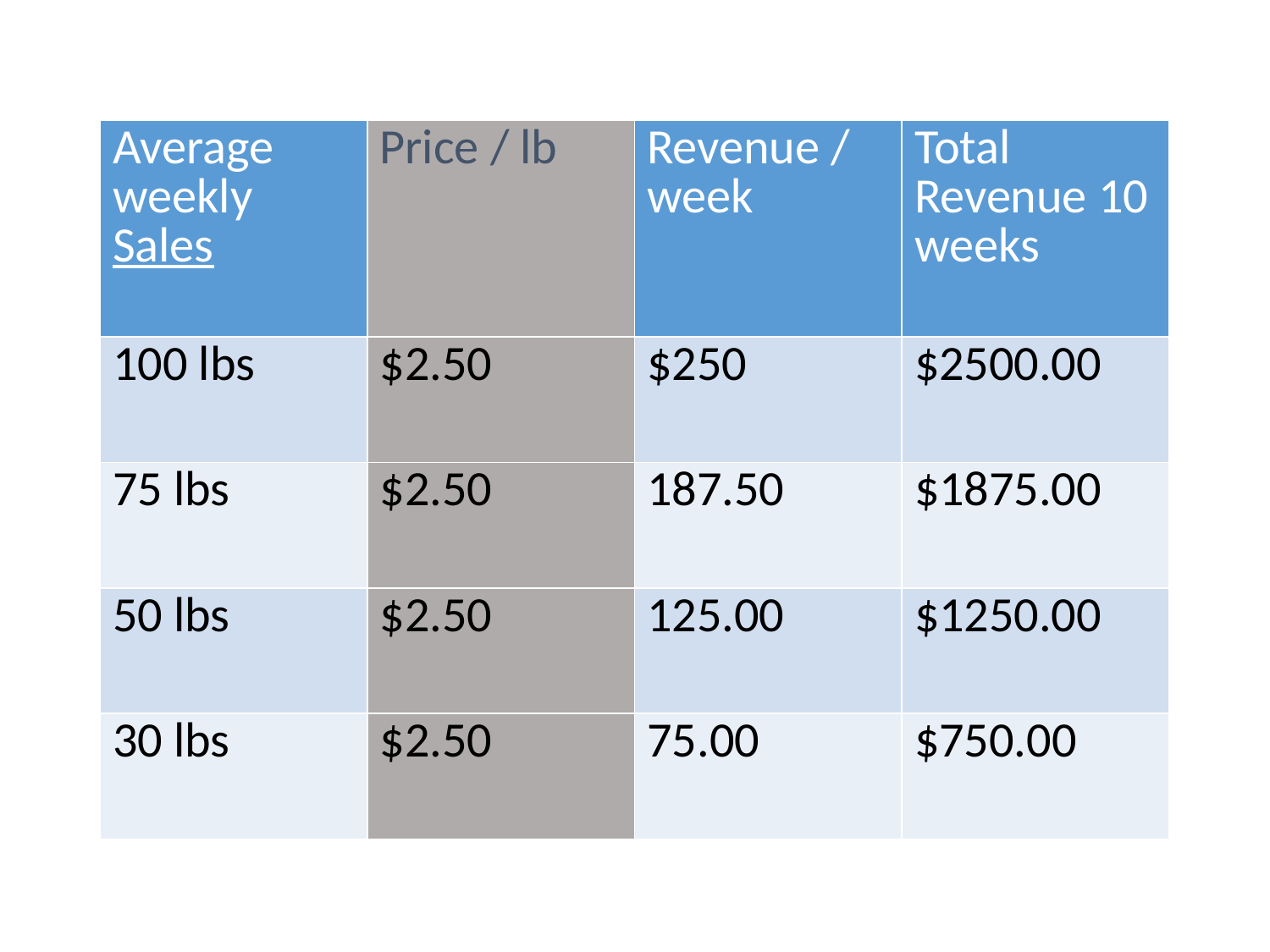

#
| Average weekly Sales | Price / lb | Revenue / week | Total Revenue 10 weeks |
| --- | --- | --- | --- |
| 100 lbs | $2.50 | $250 | $2500.00 |
| 75 lbs | $2.50 | 187.50 | $1875.00 |
| 50 lbs | $2.50 | 125.00 | $1250.00 |
| 30 lbs | $2.50 | 75.00 | $750.00 |